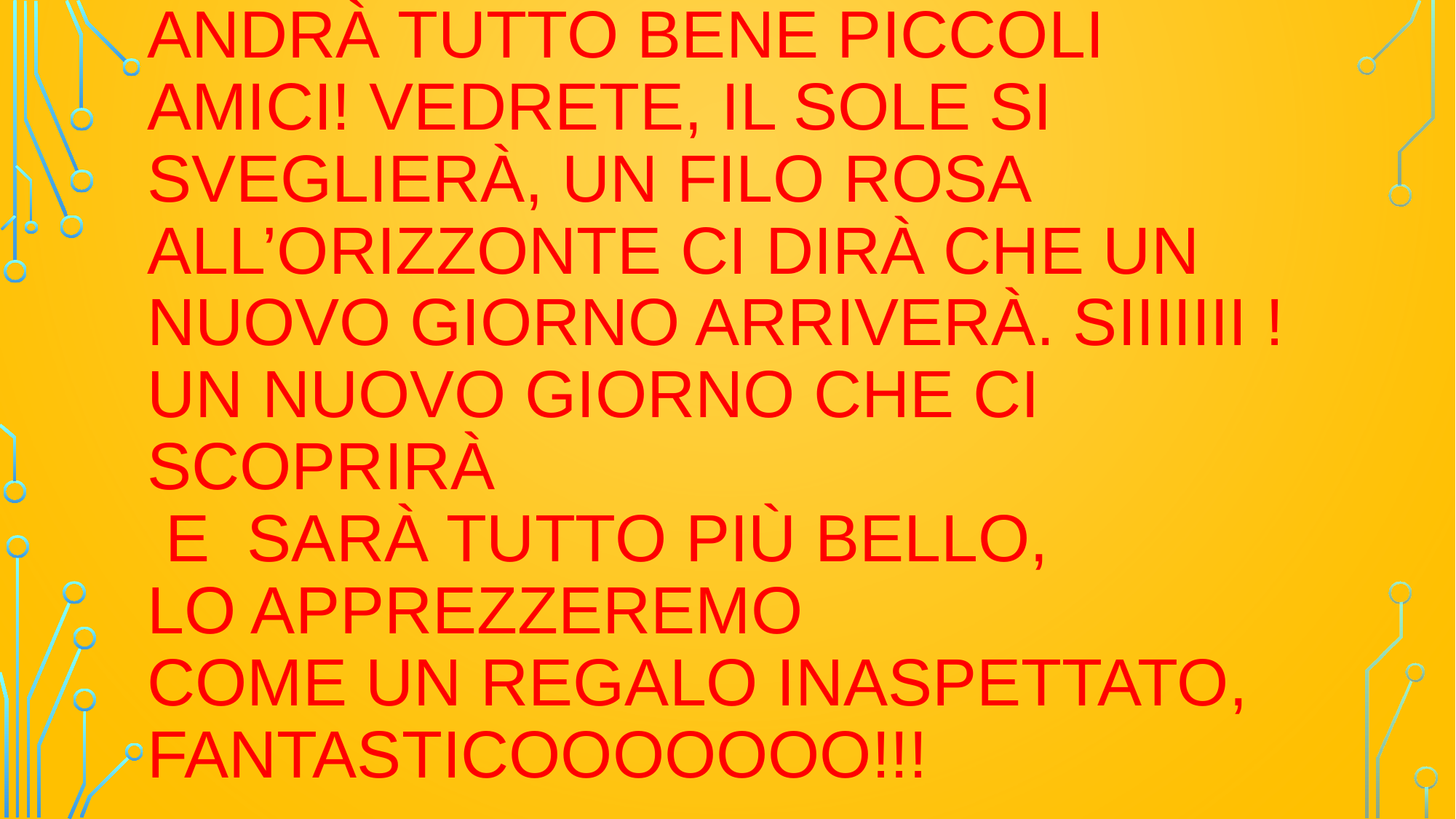

# Andrà tutto bene piccoli amici! Vedrete, il sole si sveglierà, un filo rosa all’orizzonte ci dirà che un nuovo giorno arriverà. Siiiiiii ! Un nuovo giorno che ci scoprirà e  sarà tutto più bello, lo apprezzeremo come un regalo inaspettato, Fantasticooooooo!!!